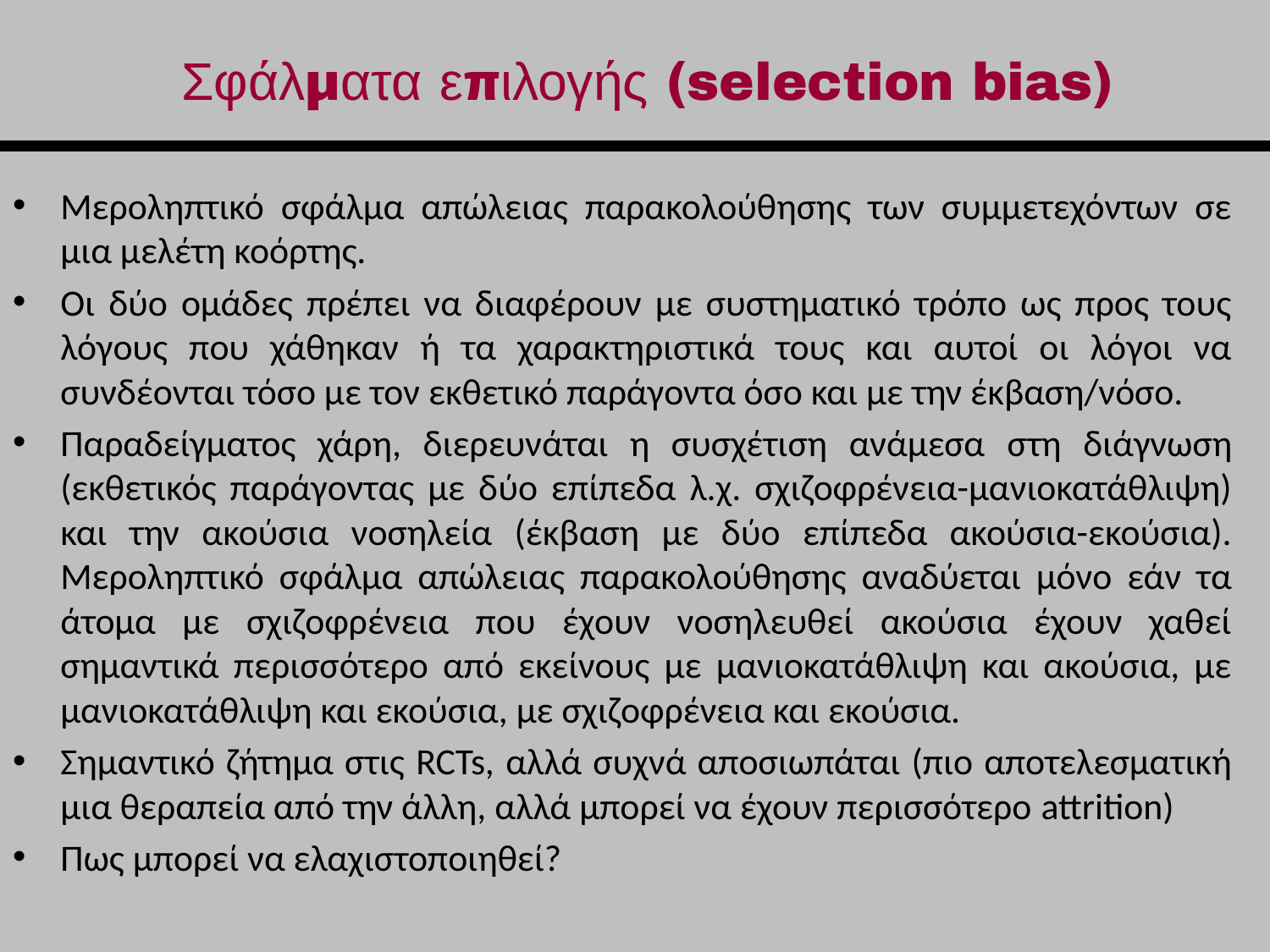

# Σφάλματα επιλογής (selection bias)
Μεροληπτικό σφάλμα απώλειας παρακολούθησης των συμμετεχόντων σε μια μελέτη κοόρτης.
Οι δύο ομάδες πρέπει να διαφέρουν με συστηματικό τρόπο ως προς τους λόγους που χάθηκαν ή τα χαρακτηριστικά τους και αυτοί οι λόγοι να συνδέονται τόσο με τον εκθετικό παράγοντα όσο και με την έκβαση/νόσο.
Παραδείγματος χάρη, διερευνάται η συσχέτιση ανάμεσα στη διάγνωση (εκθετικός παράγοντας με δύο επίπεδα λ.χ. σχιζοφρένεια-μανιοκατάθλιψη) και την ακούσια νοσηλεία (έκβαση με δύο επίπεδα ακούσια-εκούσια). Μεροληπτικό σφάλμα απώλειας παρακολούθησης αναδύεται μόνο εάν τα άτομα με σχιζοφρένεια που έχουν νοσηλευθεί ακούσια έχουν χαθεί σημαντικά περισσότερο από εκείνους με μανιοκατάθλιψη και ακούσια, με μανιοκατάθλιψη και εκούσια, με σχιζοφρένεια και εκούσια.
Σημαντικό ζήτημα στις RCTs, αλλά συχνά αποσιωπάται (πιο αποτελεσματική μια θεραπεία από την άλλη, αλλά μπορεί να έχουν περισσότερο attrition)
Πως μπορεί να ελαχιστοποιηθεί?